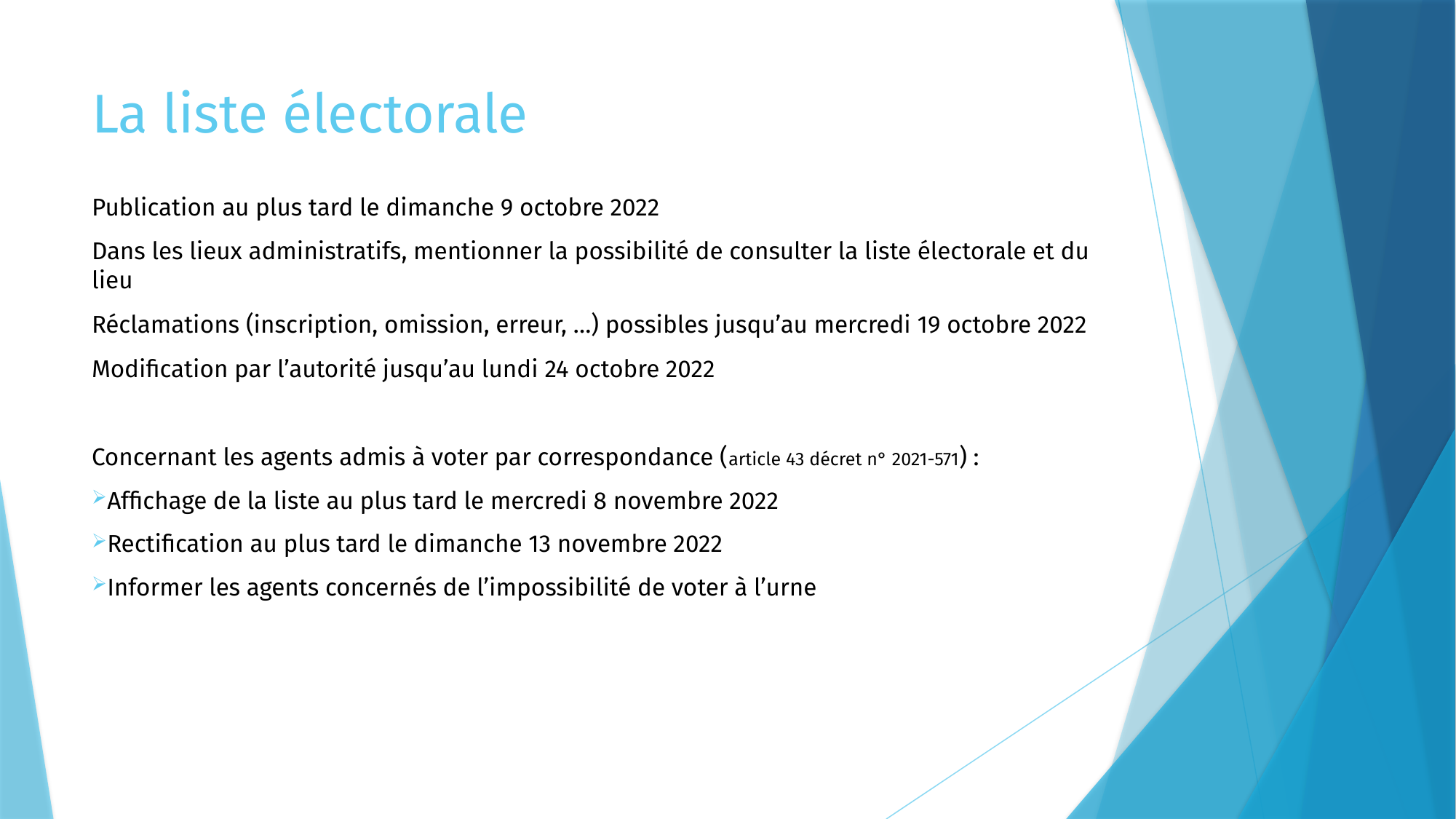

# La liste électorale
Publication au plus tard le dimanche 9 octobre 2022
Dans les lieux administratifs, mentionner la possibilité de consulter la liste électorale et du lieu
Réclamations (inscription, omission, erreur, …) possibles jusqu’au mercredi 19 octobre 2022
Modification par l’autorité jusqu’au lundi 24 octobre 2022

Concernant les agents admis à voter par correspondance (article 43 décret n° 2021-571) :
Affichage de la liste au plus tard le mercredi 8 novembre 2022
Rectification au plus tard le dimanche 13 novembre 2022
Informer les agents concernés de l’impossibilité de voter à l’urne